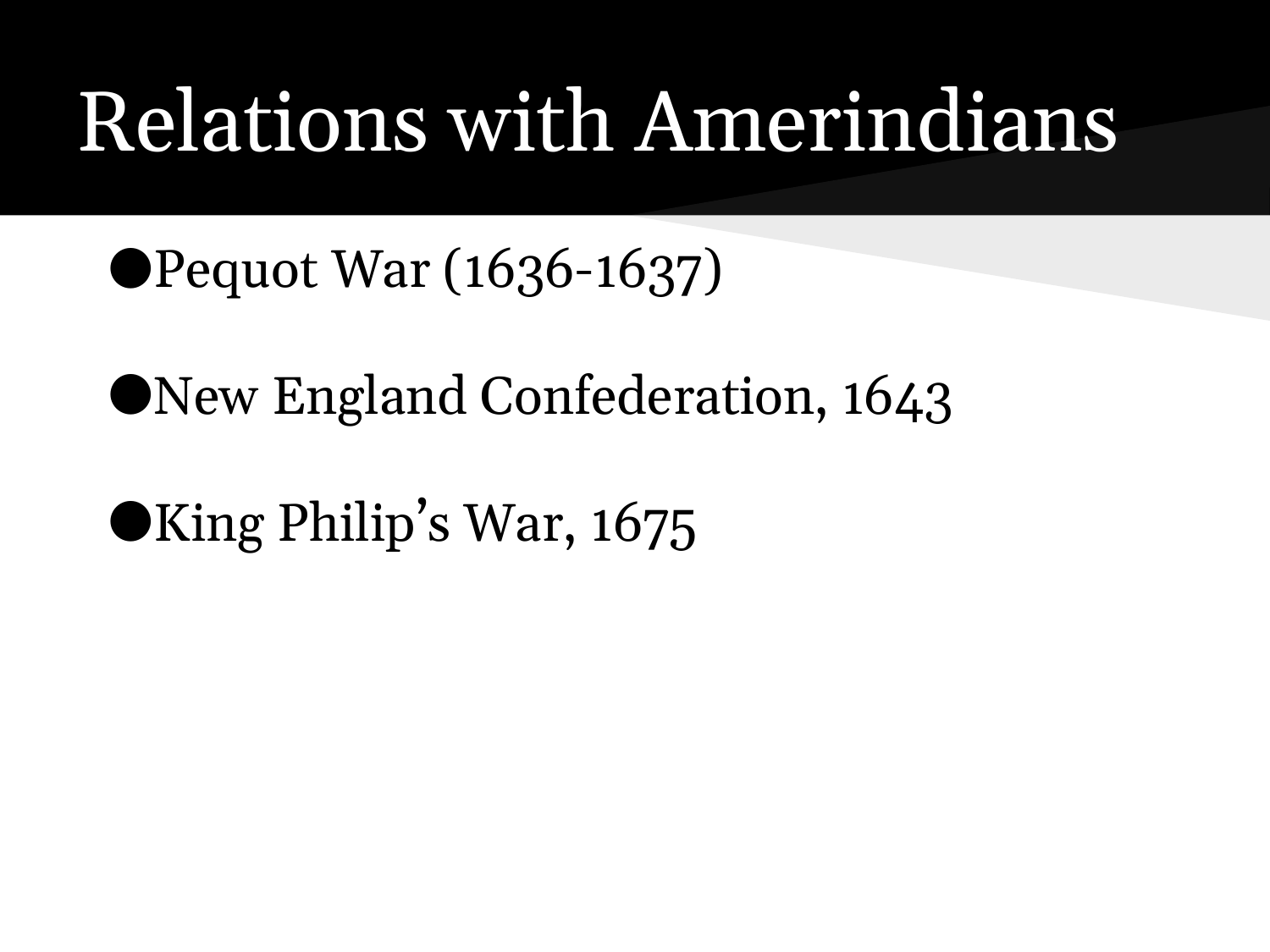

# Relations with Amerindians
Pequot War (1636-1637)

New England Confederation, 1643

King Philip’s War, 1675